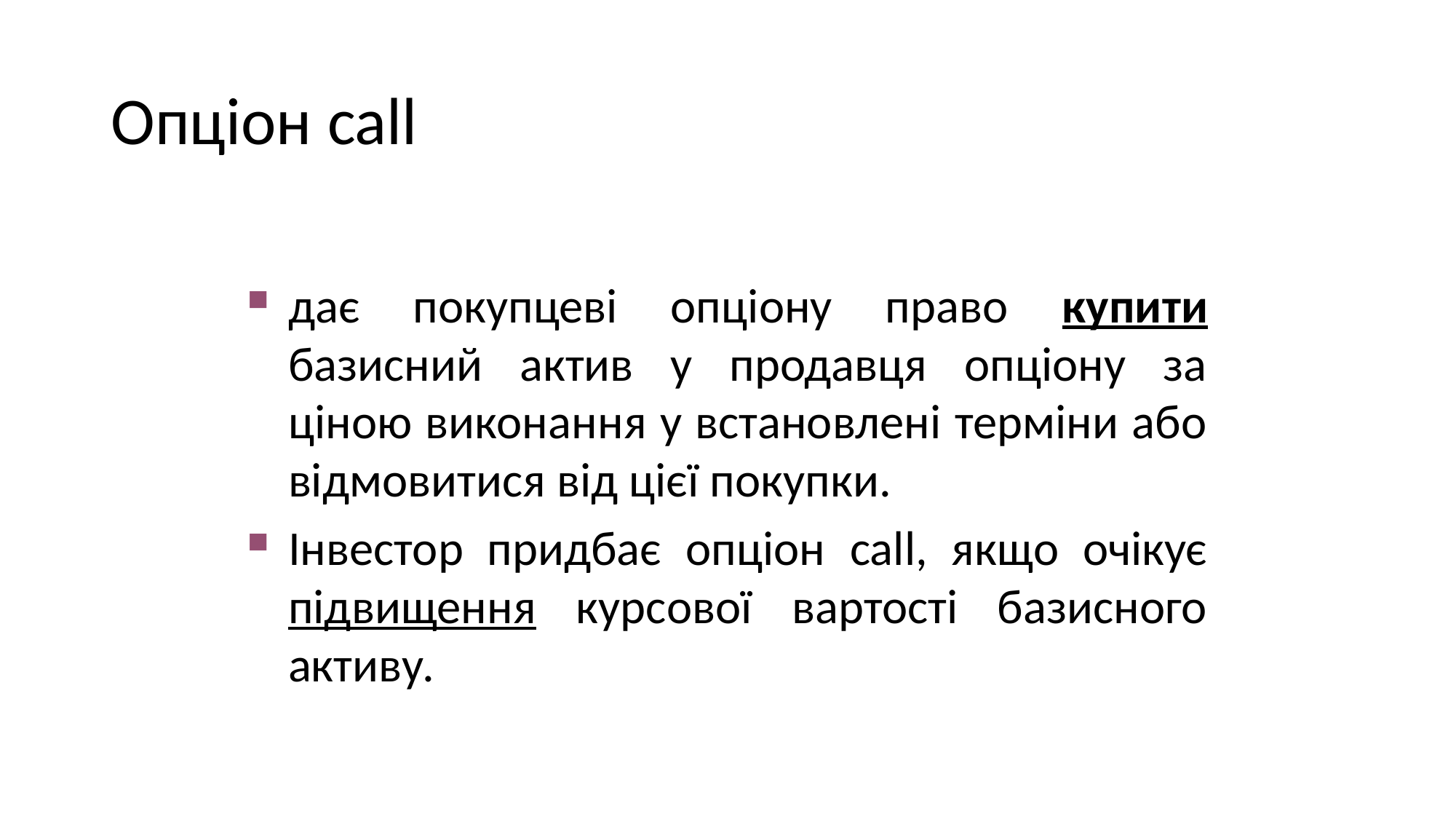

# Опціон call
дає покупцеві опціону право купити базисний актив у продавця опціону за ціною виконання у встановлені терміни або відмовитися від цієї покупки.
Інвестор придбає опціон call, якщо очікує підвищення курсової вартості базисного активу.